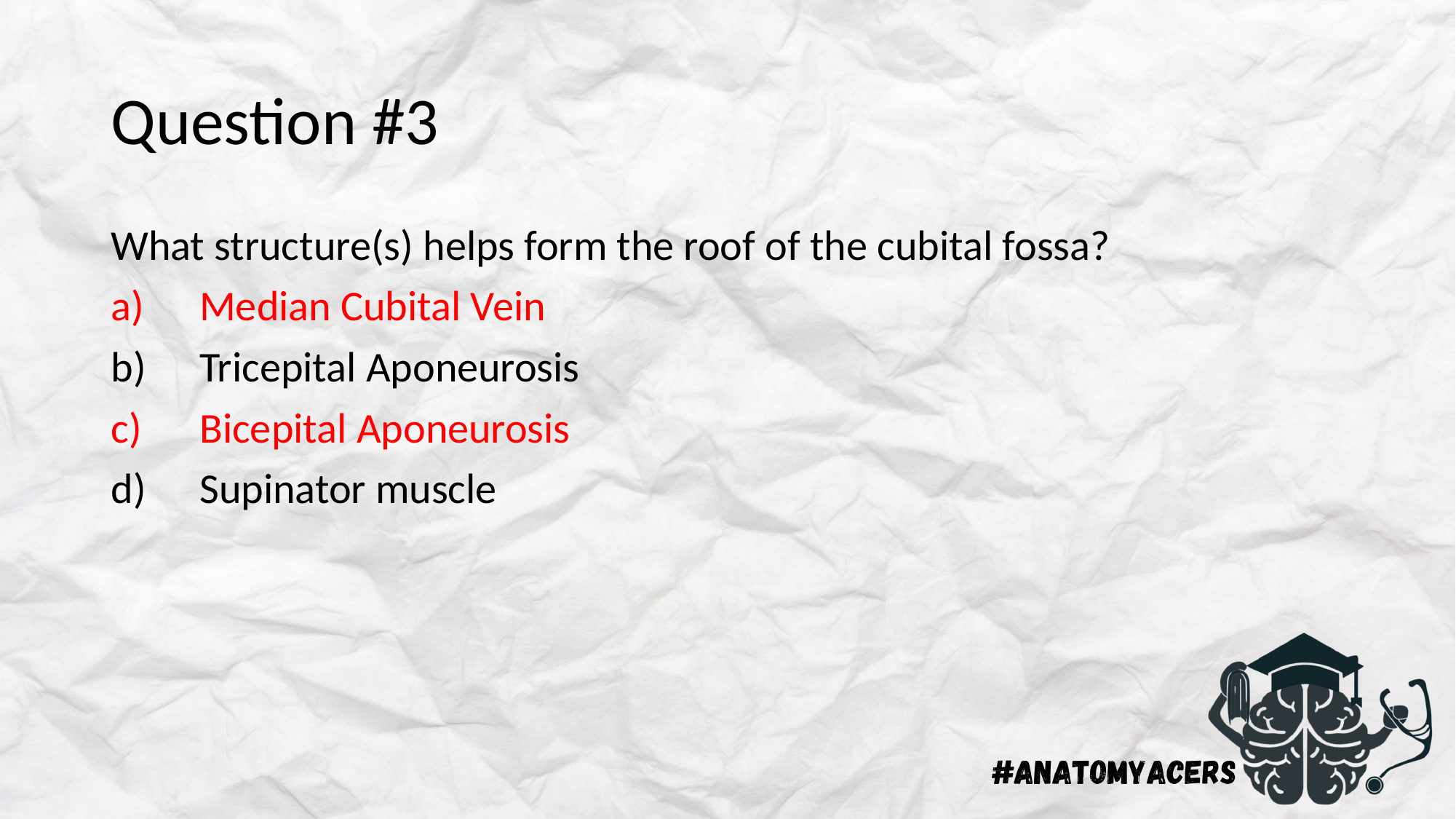

# Question #3
What structure(s) helps form the roof of the cubital fossa?
Median Cubital Vein
Tricepital Aponeurosis
Bicepital Aponeurosis
Supinator muscle